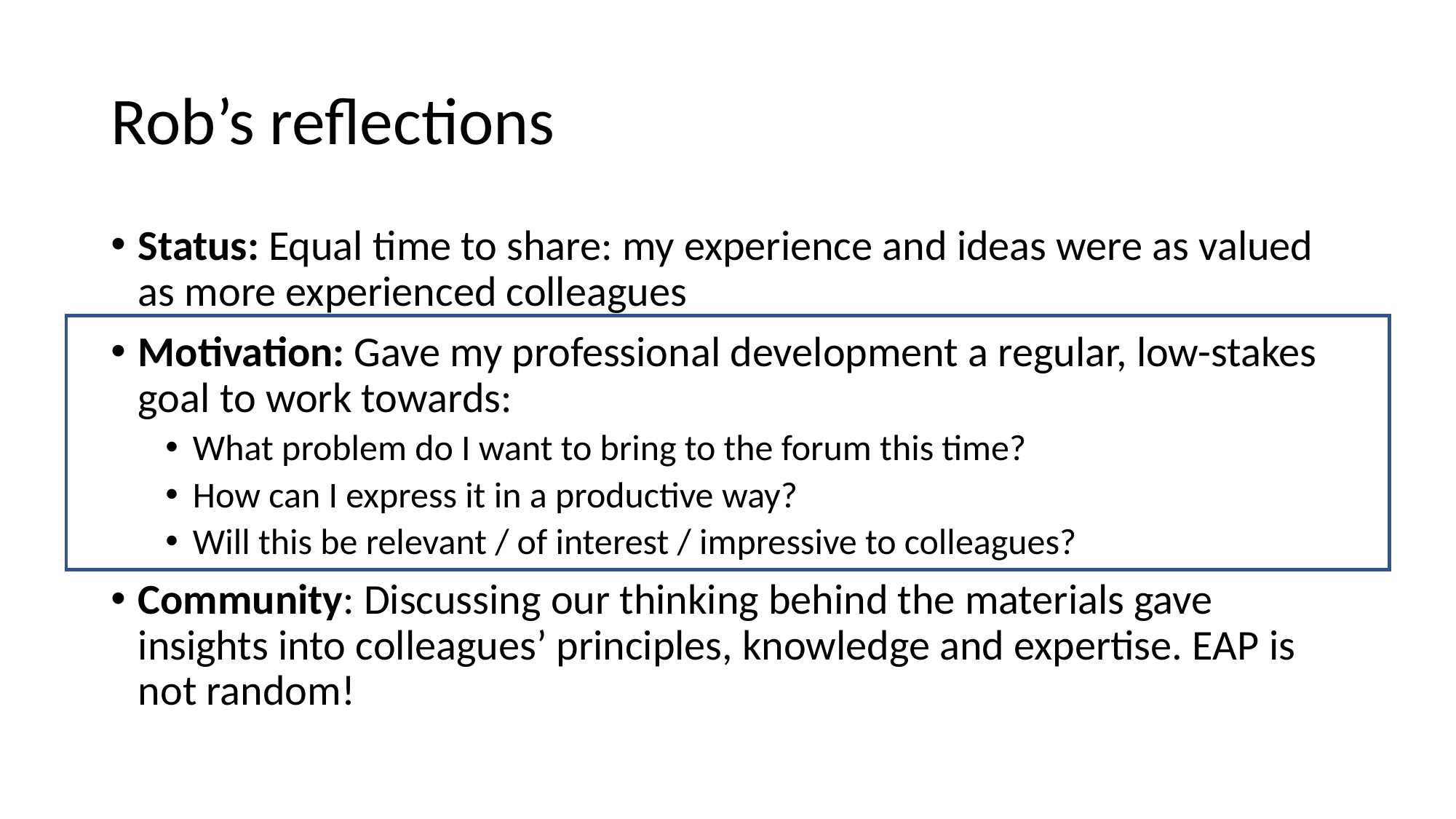

# Rob’s reflections
Status: Equal time to share: my experience and ideas were as valued as more experienced colleagues
Motivation: Gave my professional development a regular, low-stakes goal to work towards:
What problem do I want to bring to the forum this time?
How can I express it in a productive way?
Will this be relevant / of interest / impressive to colleagues?
Community: Discussing our thinking behind the materials gave insights into colleagues’ principles, knowledge and expertise. EAP is not random!